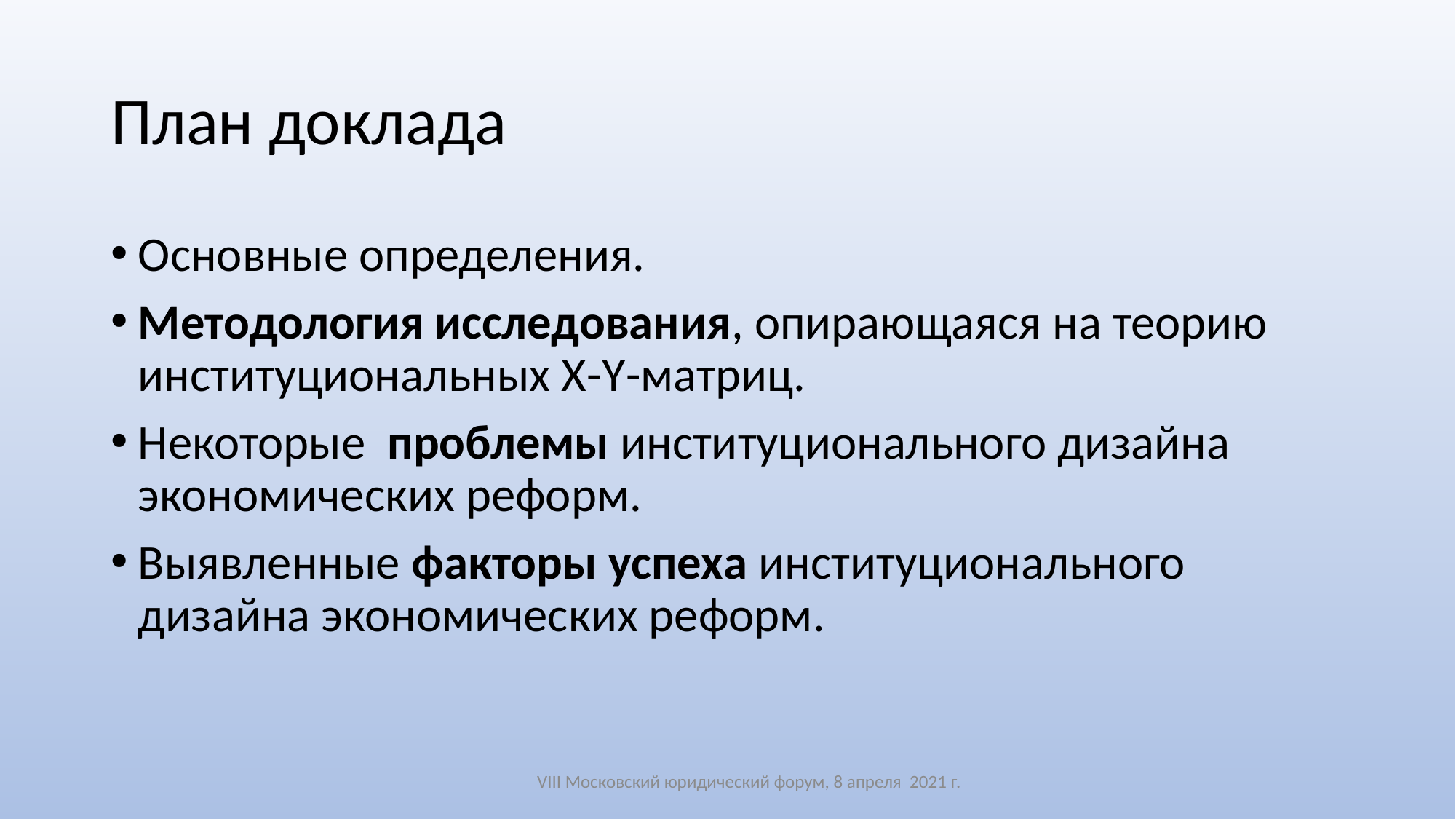

# План доклада
Основные определения.
Методология исследования, опирающаяся на теорию институциональных Х-Y-матриц.
Некоторые  проблемы институционального дизайна экономических реформ.
Выявленные факторы успеха институционального дизайна экономических реформ.
VIII Московский юридический форум, 8 апреля  2021 г.